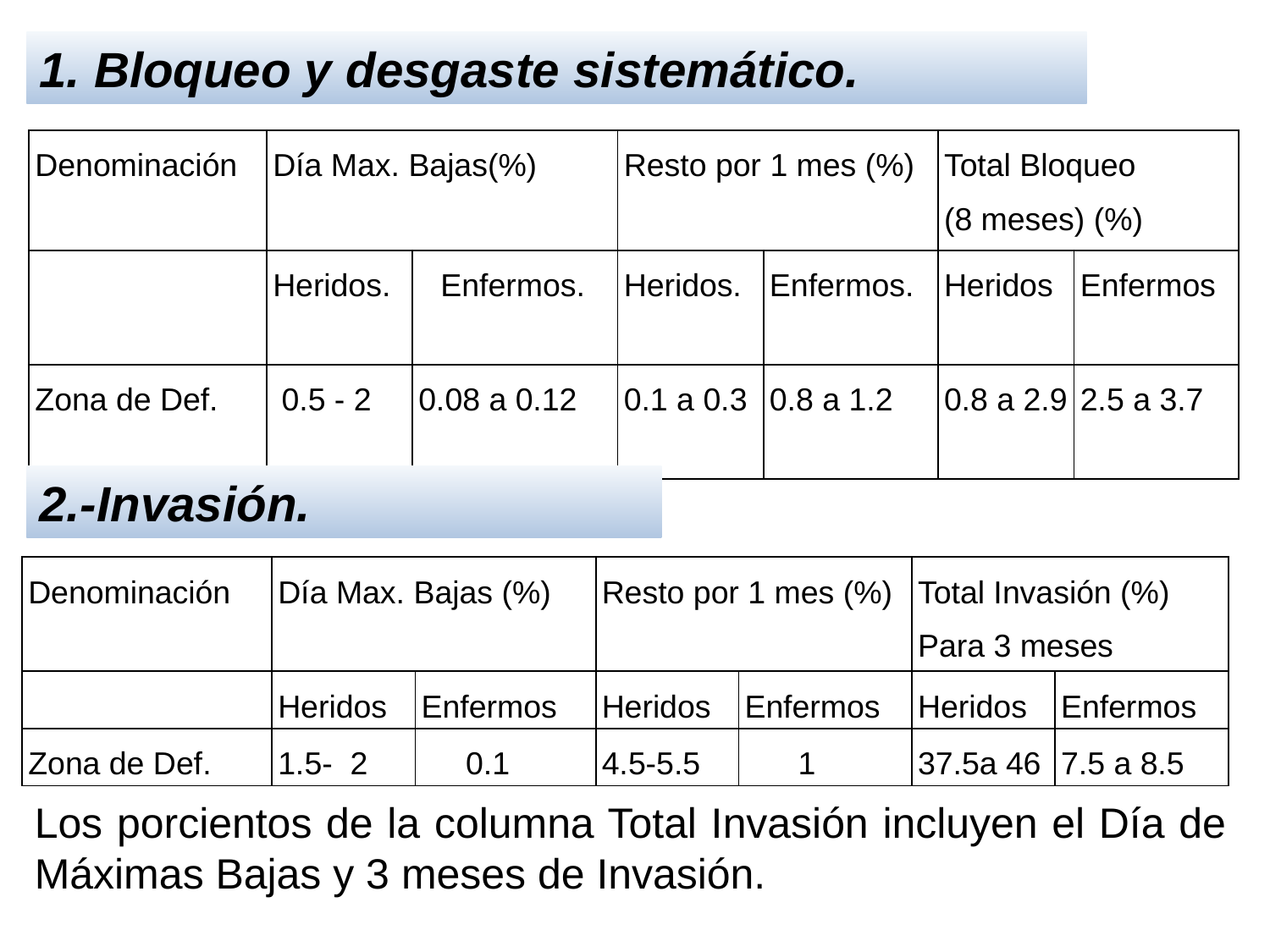

1. Bloqueo y desgaste sistemático.
| Denominación | Día Max. Bajas(%) |  | Resto por 1 mes (%) |  | Total Bloqueo (8 meses) (%) |  |
| --- | --- | --- | --- | --- | --- | --- |
|  | Heridos. | Enfermos. | Heridos. | Enfermos. | Heridos | Enfermos |
| Zona de Def. | 0.5 - 2 | 0.08 a 0.12 | 0.1 a 0.3 | 0.8 a 1.2 | 0.8 a 2.9 | 2.5 a 3.7 |
2.-Invasión.
| Denominación | Día Max. Bajas (%) |  | Resto por 1 mes (%) |  | Total Invasión (%) Para 3 meses |  |
| --- | --- | --- | --- | --- | --- | --- |
|  | Heridos | Enfermos | Heridos | Enfermos | Heridos | Enfermos |
| Zona de Def. | 1.5- 2 | 0.1 | 4.5-5.5 | 1 | 37.5a 46 | 7.5 a 8.5 |
Los porcientos de la columna Total Invasión incluyen el Día de Máximas Bajas y 3 meses de Invasión.